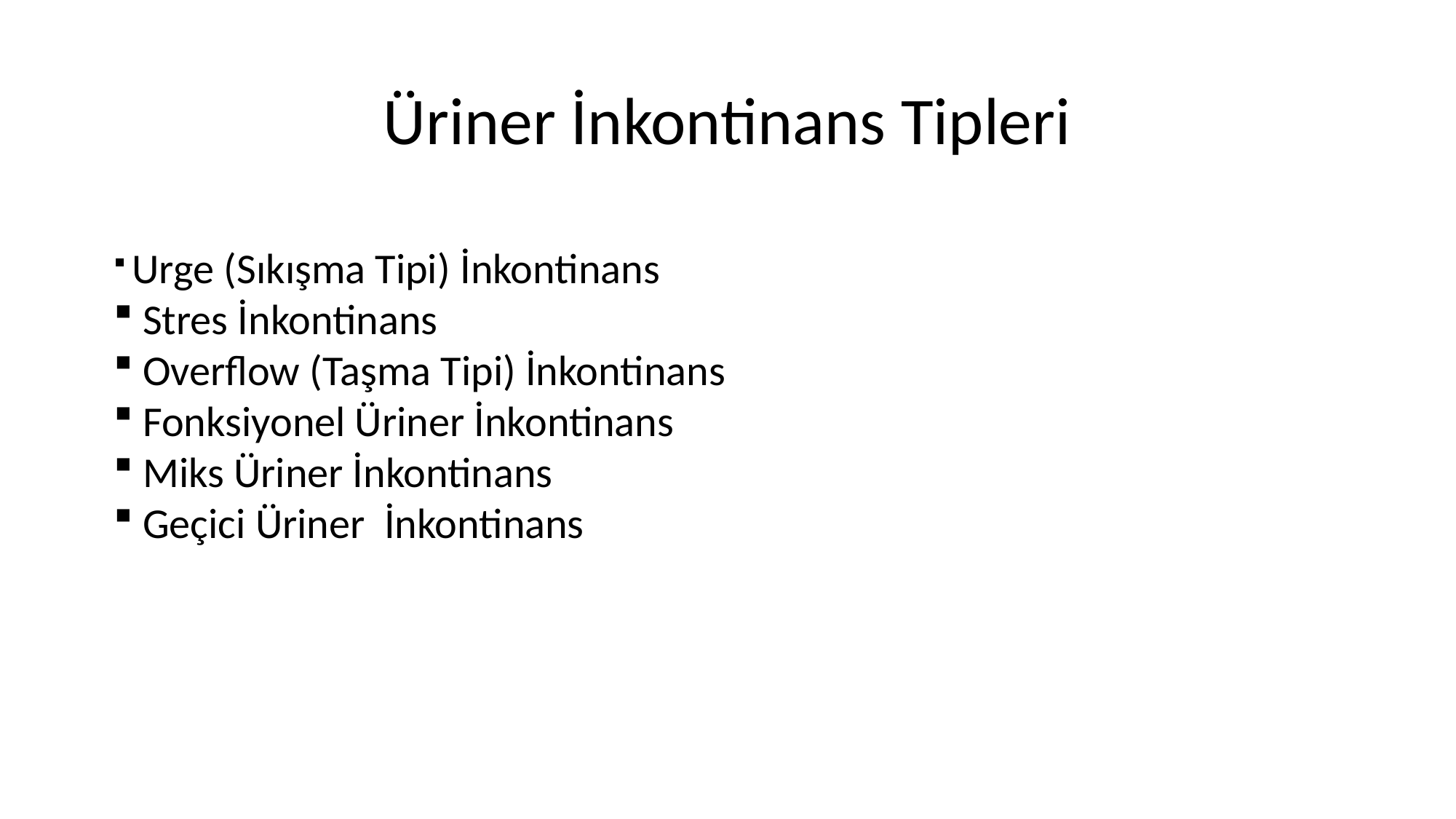

# Üriner İnkontinans Tipleri

 Urge (Sıkışma Tipi) İnkontinans
 Stres İnkontinans
 Overflow (Taşma Tipi) İnkontinans
 Fonksiyonel Üriner İnkontinans
 Miks Üriner İnkontinans
 Geçici Üriner  İnkontinans